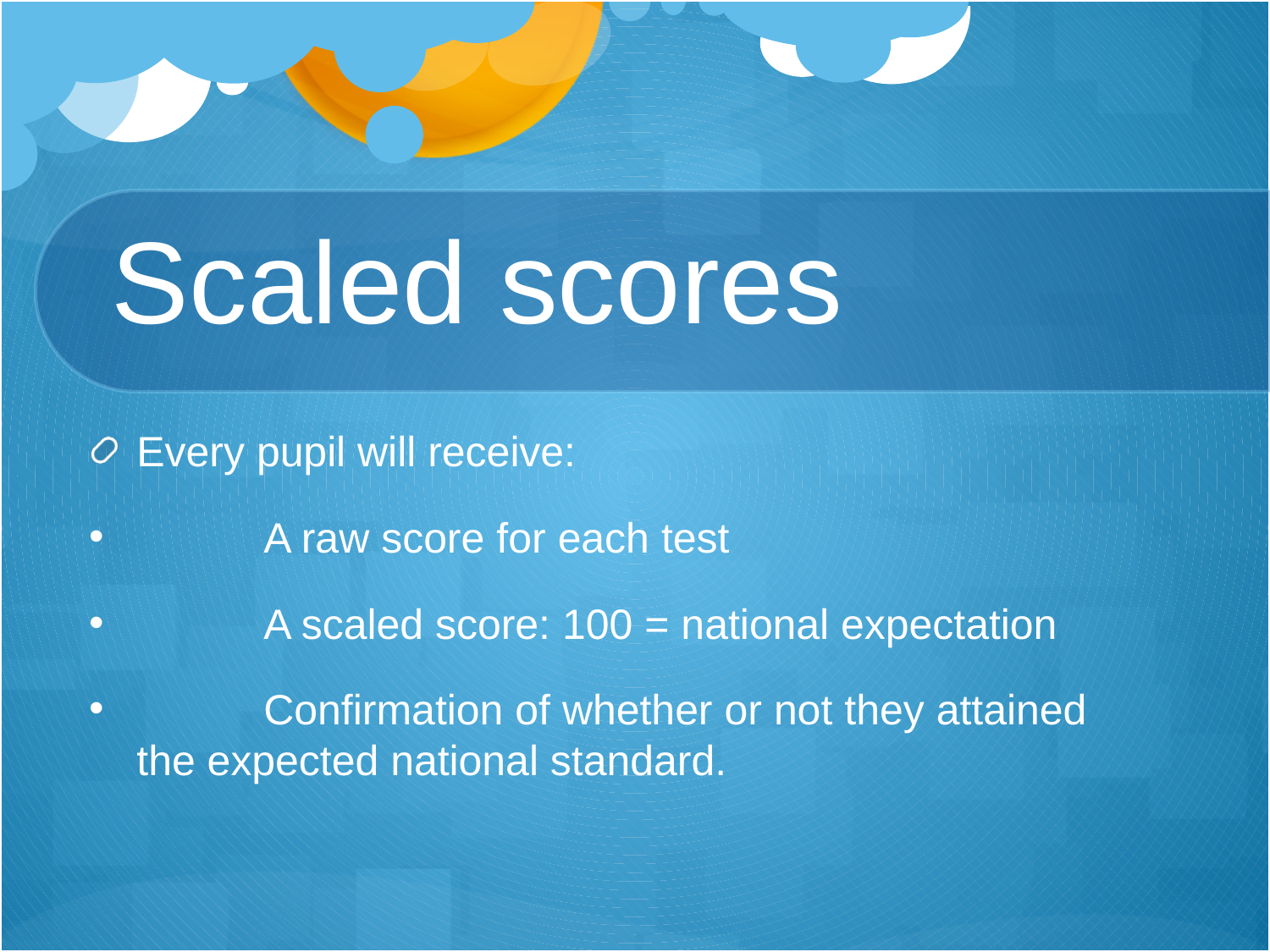

# Scaled scores
Every pupil will receive:
	A raw score for each test
	A scaled score: 100 = national expectation
	Confirmation of whether or not they attained   the expected national standard.